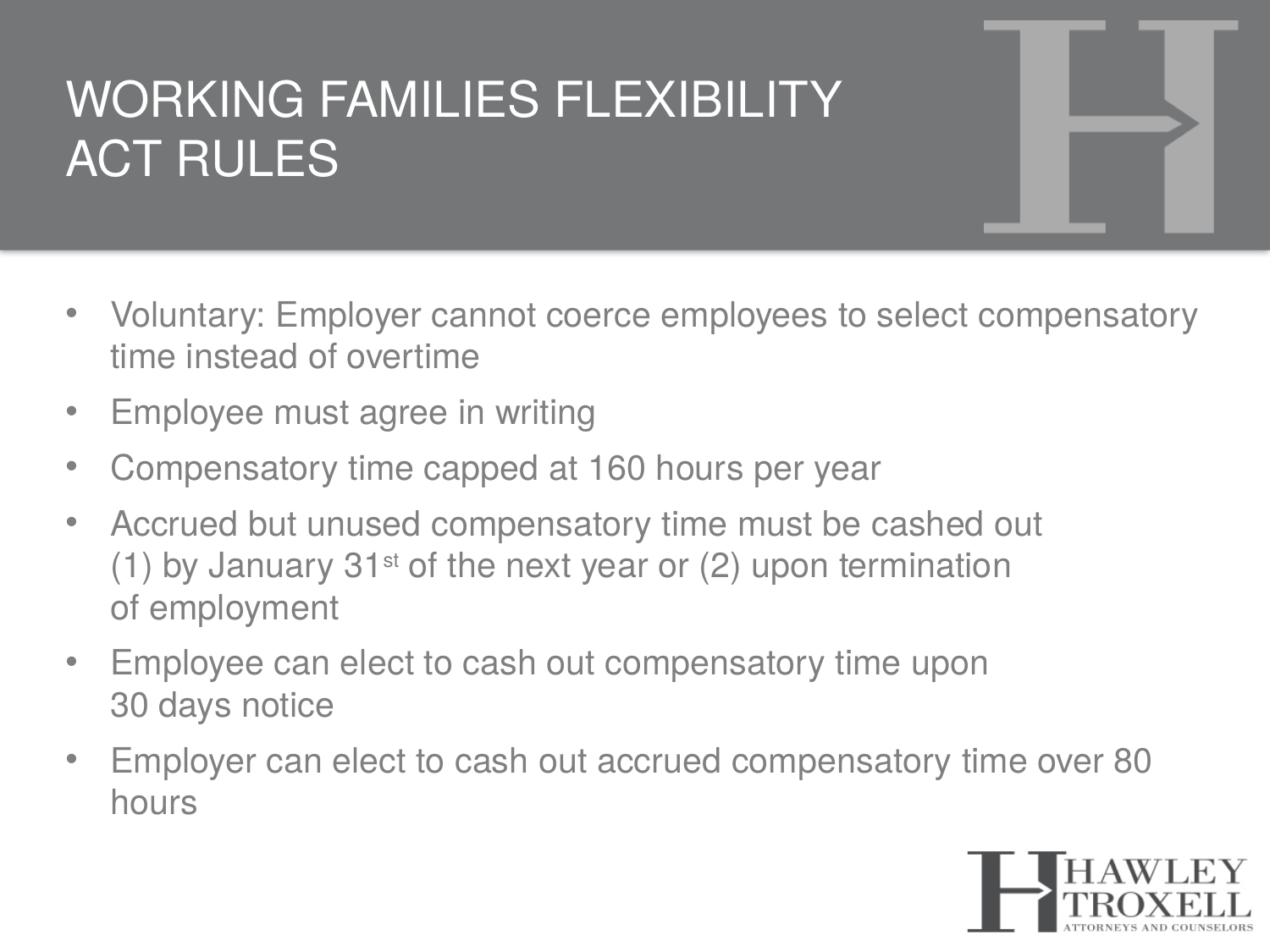

# Working families Flexibility Act Rules
Voluntary: Employer cannot coerce employees to select compensatory time instead of overtime
Employee must agree in writing
Compensatory time capped at 160 hours per year
Accrued but unused compensatory time must be cashed out
(1) by January 31st of the next year or (2) upon termination
of employment
Employee can elect to cash out compensatory time upon
30 days notice
Employer can elect to cash out accrued compensatory time over 80 hours